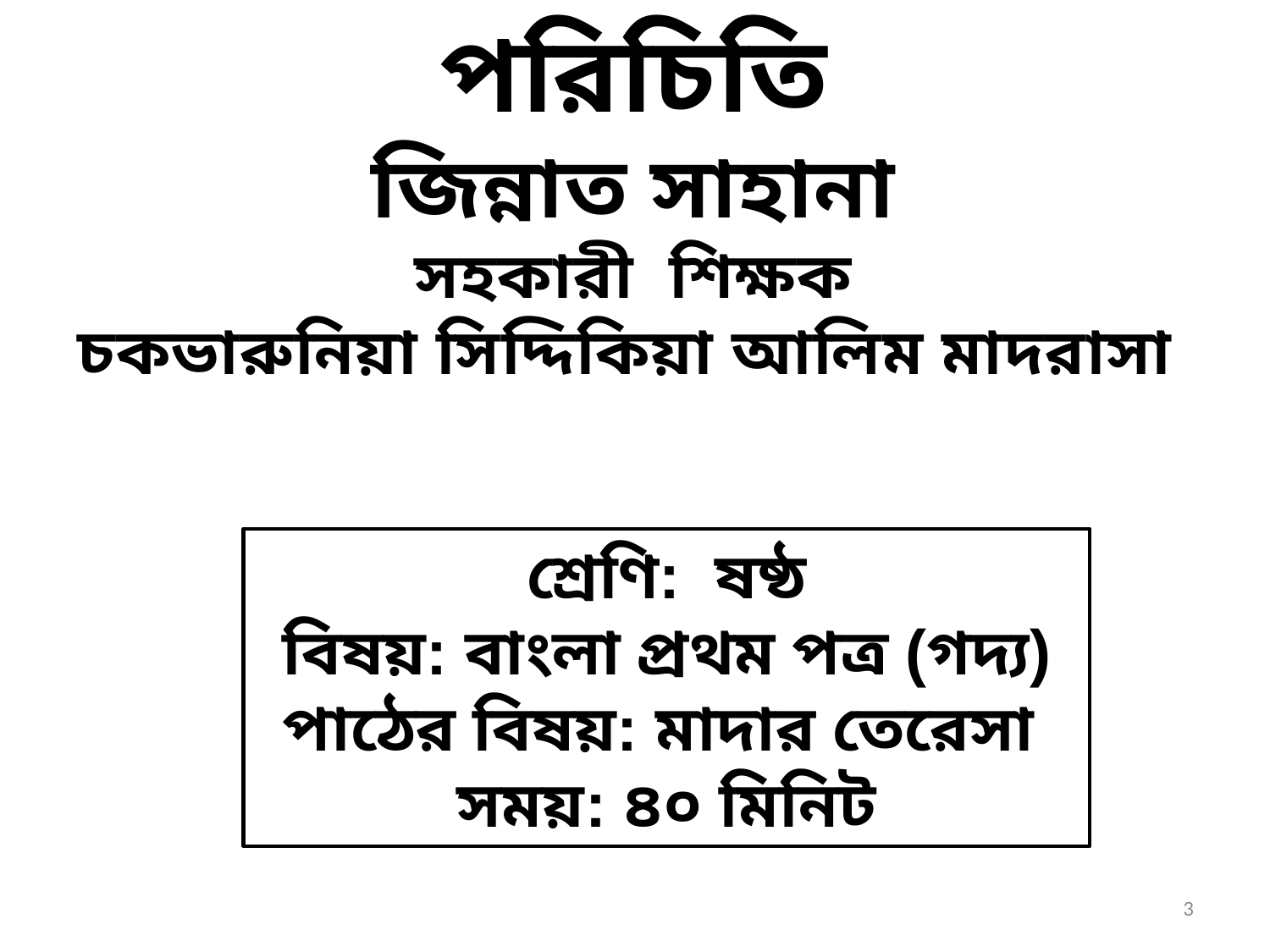

পরিচিতি
জিন্নাত সাহানা
সহকারী  শিক্ষক
চকভারুনিয়া সিদ্দিকিয়া আলিম মাদরাসা

শ্রেণি:  ষষ্ঠ
বিষয়: বাংলা প্রথম পত্র (গদ্য)
পাঠের বিষয়: মাদার তেরেসা
সময়: ৪০ মিনিট
3